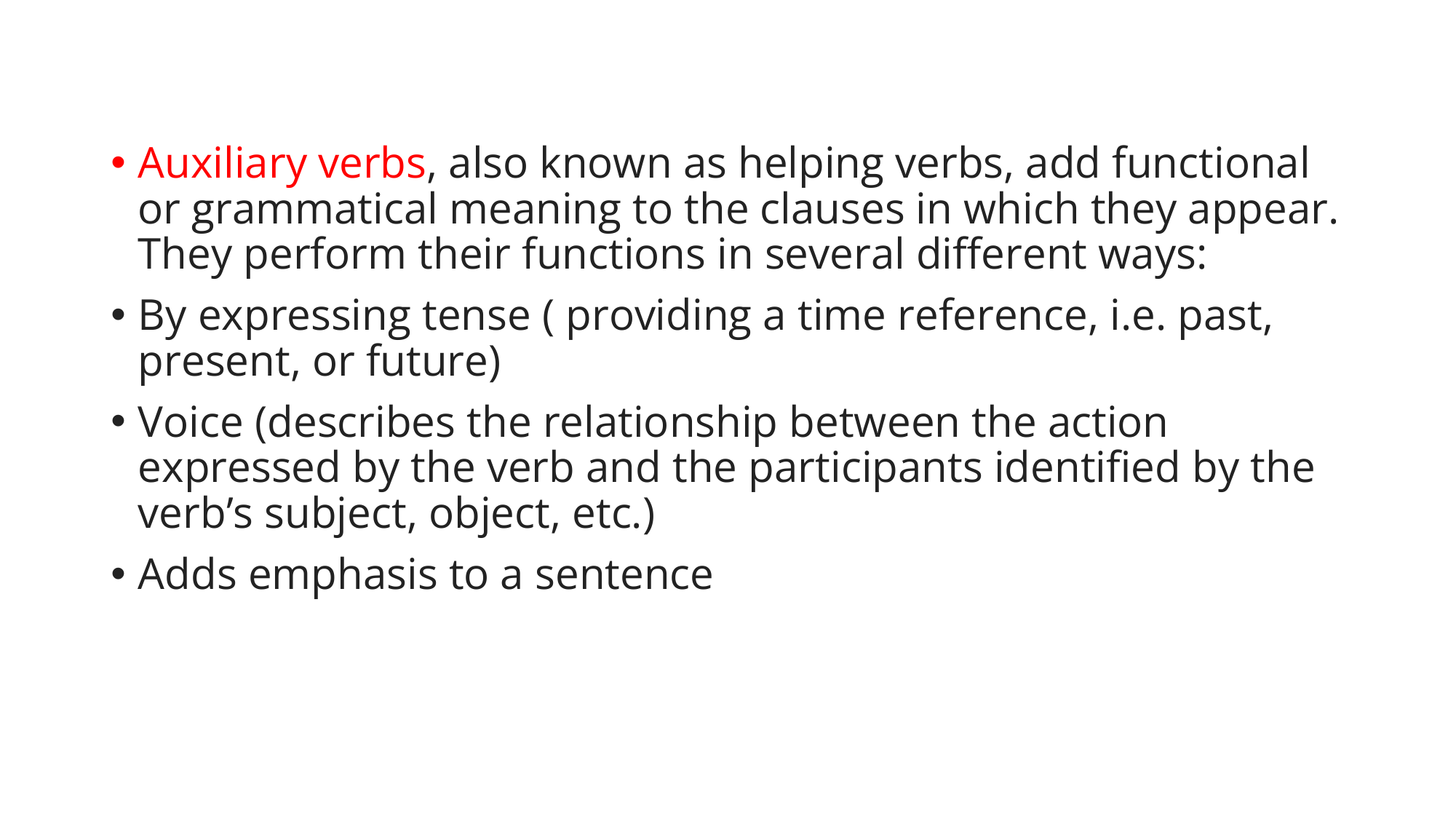

#
Auxiliary verbs, also known as helping verbs, add functional or grammatical meaning to the clauses in which they appear. They perform their functions in several different ways:
By expressing tense ( providing a time reference, i.e. past, present, or future)
Voice (describes the relationship between the action expressed by the verb and the participants identified by the verb’s subject, object, etc.)
Adds emphasis to a sentence